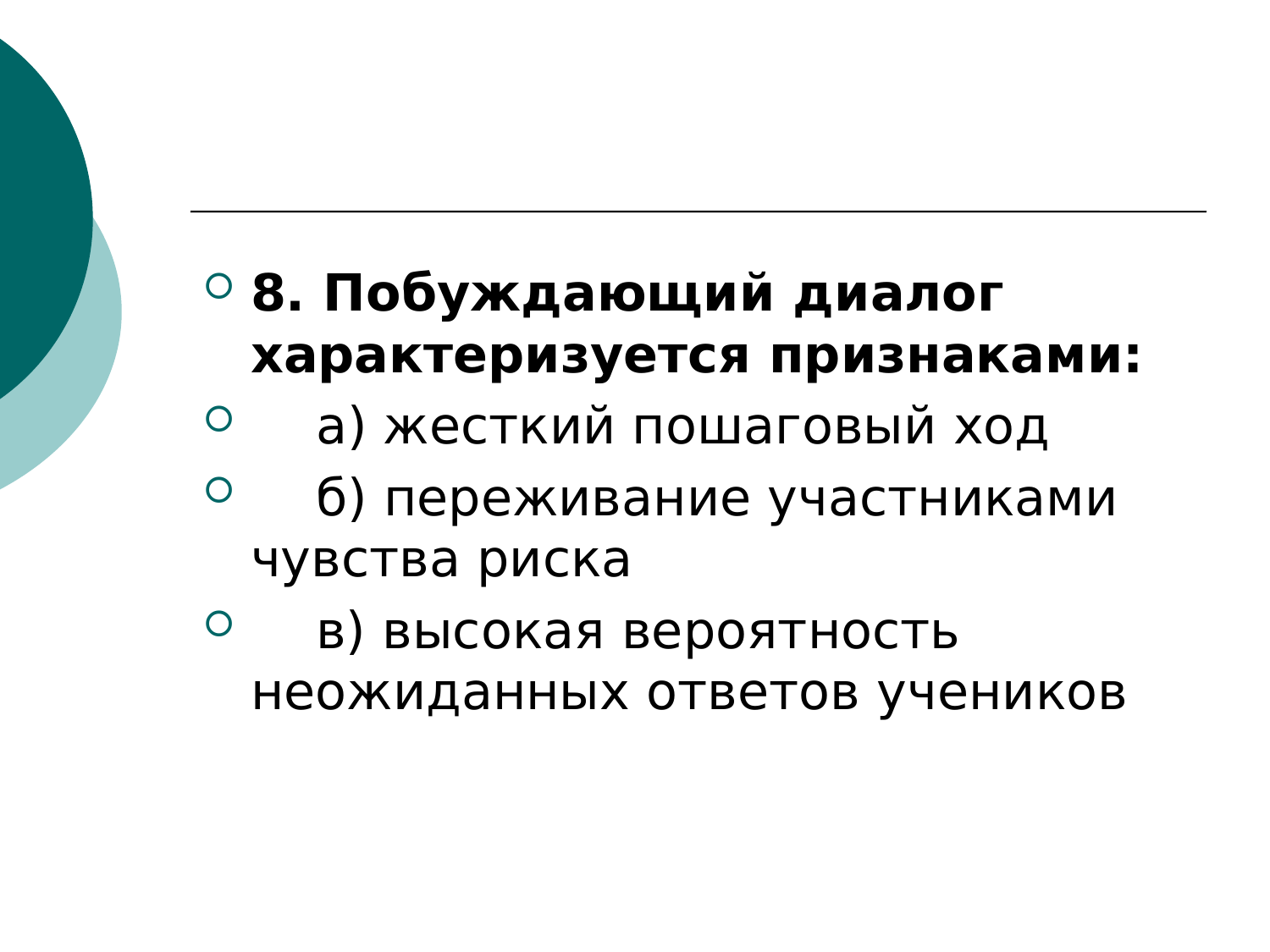

8. Побуждающий диалог характеризуется признаками:
    а) жесткий пошаговый ход
    б) переживание участниками чувства риска
    в) высокая вероятность неожиданных ответов учеников